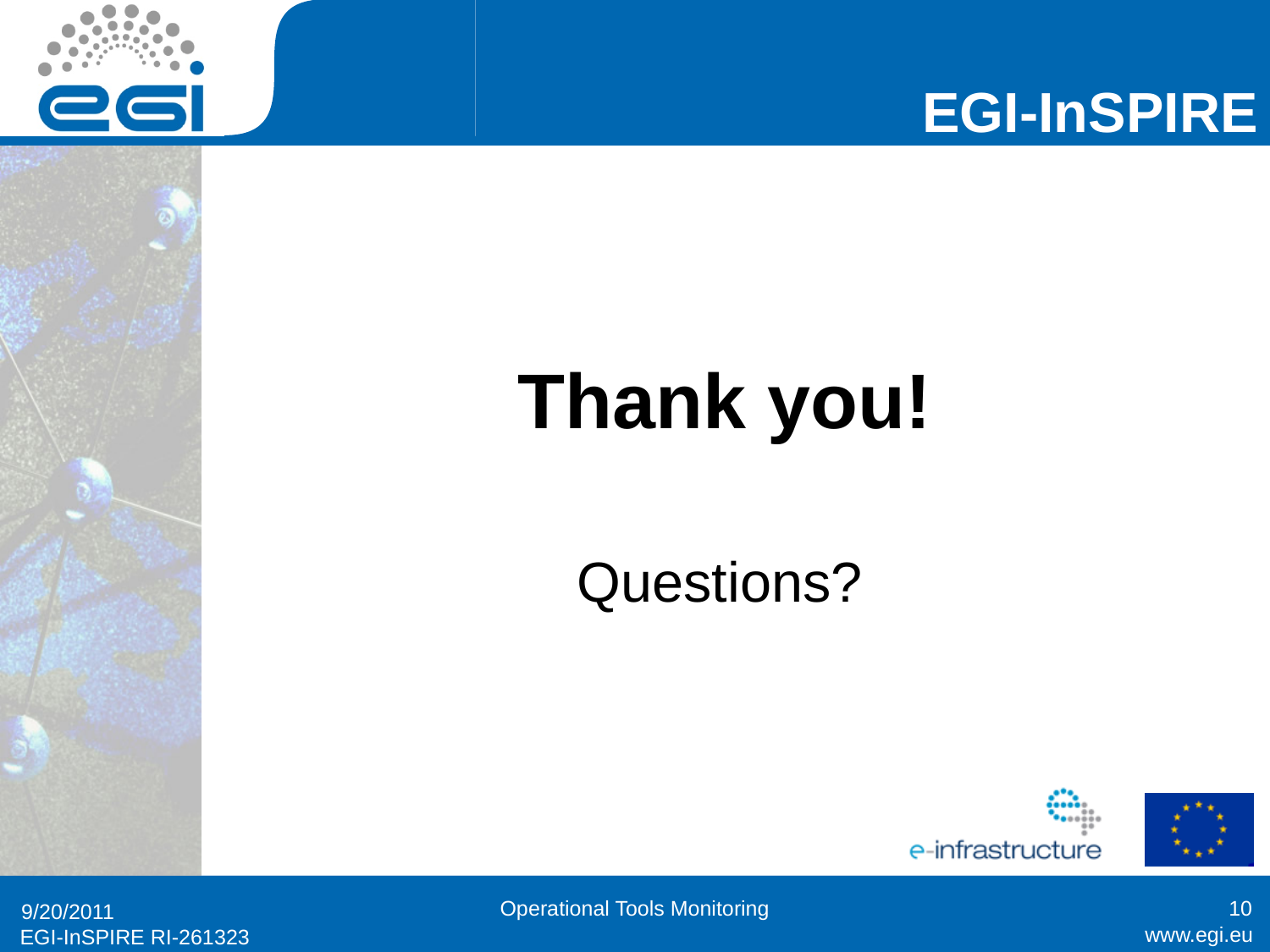

# Thank you!
Questions?
Operational Tools Monitoring
10
9/20/2011